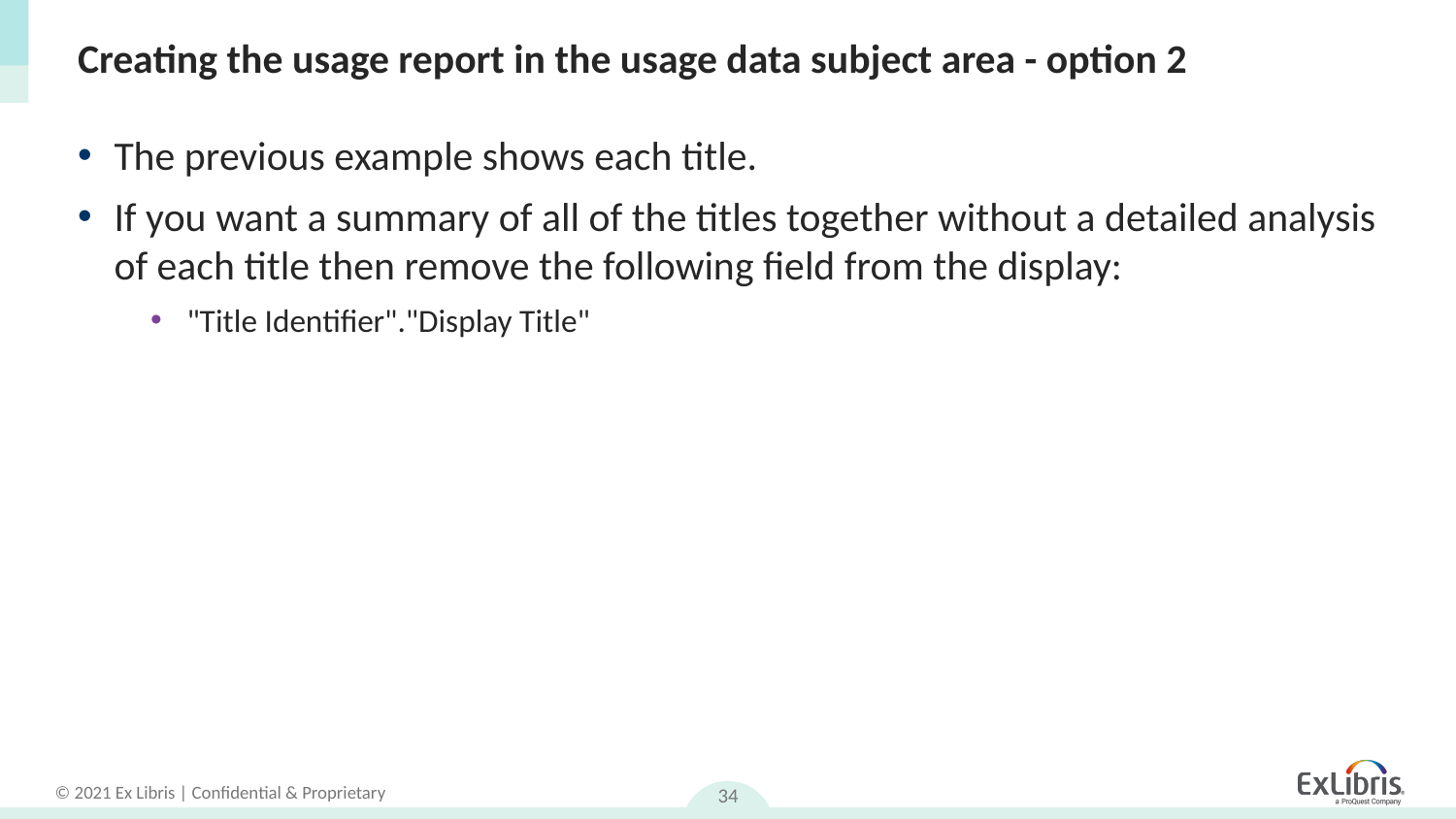

# Creating the usage report in the usage data subject area - option 2
The previous example shows each title.
If you want a summary of all of the titles together without a detailed analysis of each title then remove the following field from the display:
"Title Identifier"."Display Title"
34